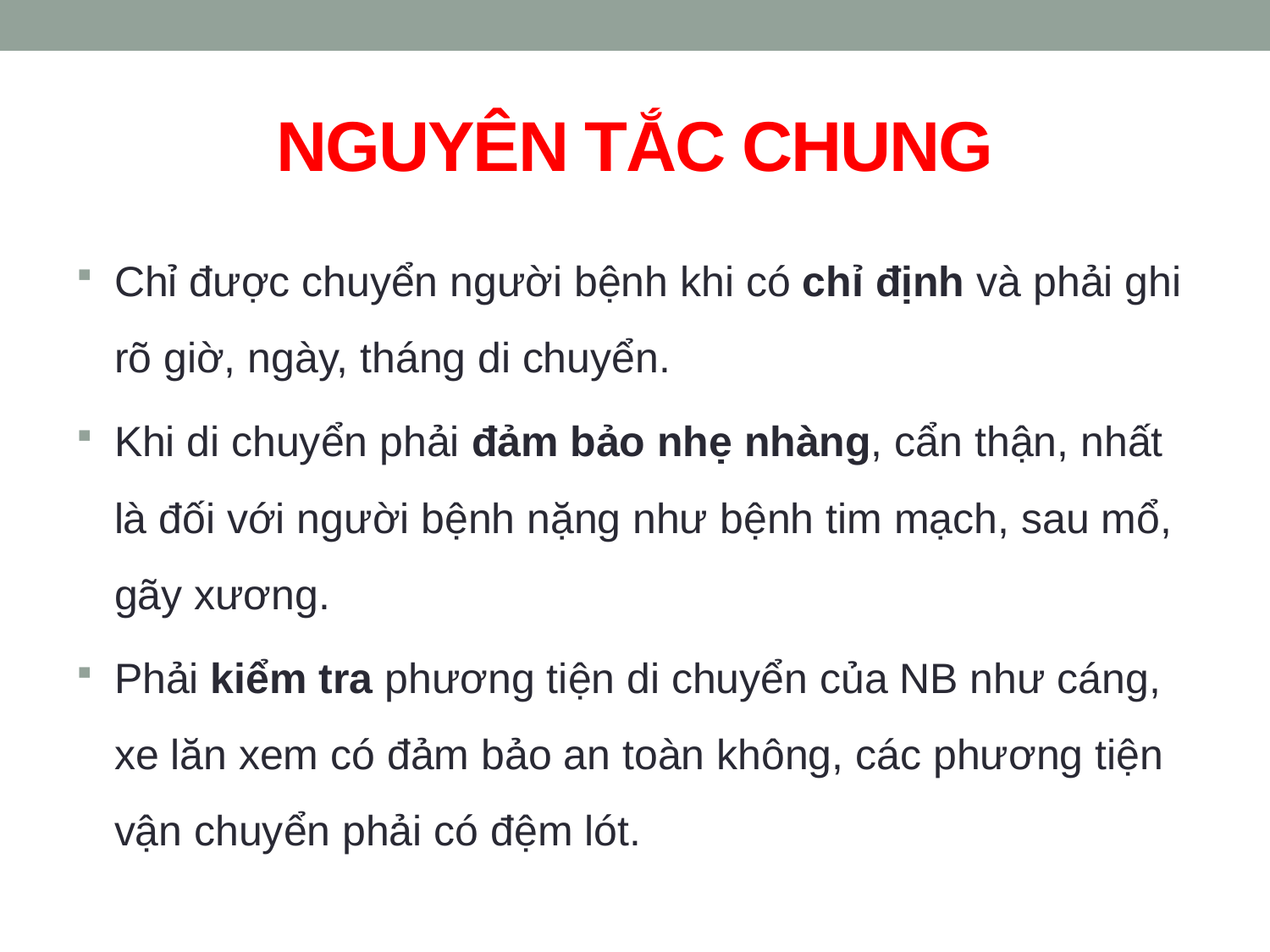

# NGUYÊN TẮC CHUNG
Chỉ được chuyển người bệnh khi có chỉ định và phải ghi rõ giờ, ngày, tháng di chuyển.
Khi di chuyển phải đảm bảo nhẹ nhàng, cẩn thận, nhất là đối với người bệnh nặng như bệnh tim mạch, sau mổ, gãy xương.
Phải kiểm tra phương tiện di chuyển của NB như cáng, xe lăn xem có đảm bảo an toàn không, các phương tiện vận chuyển phải có đệm lót.